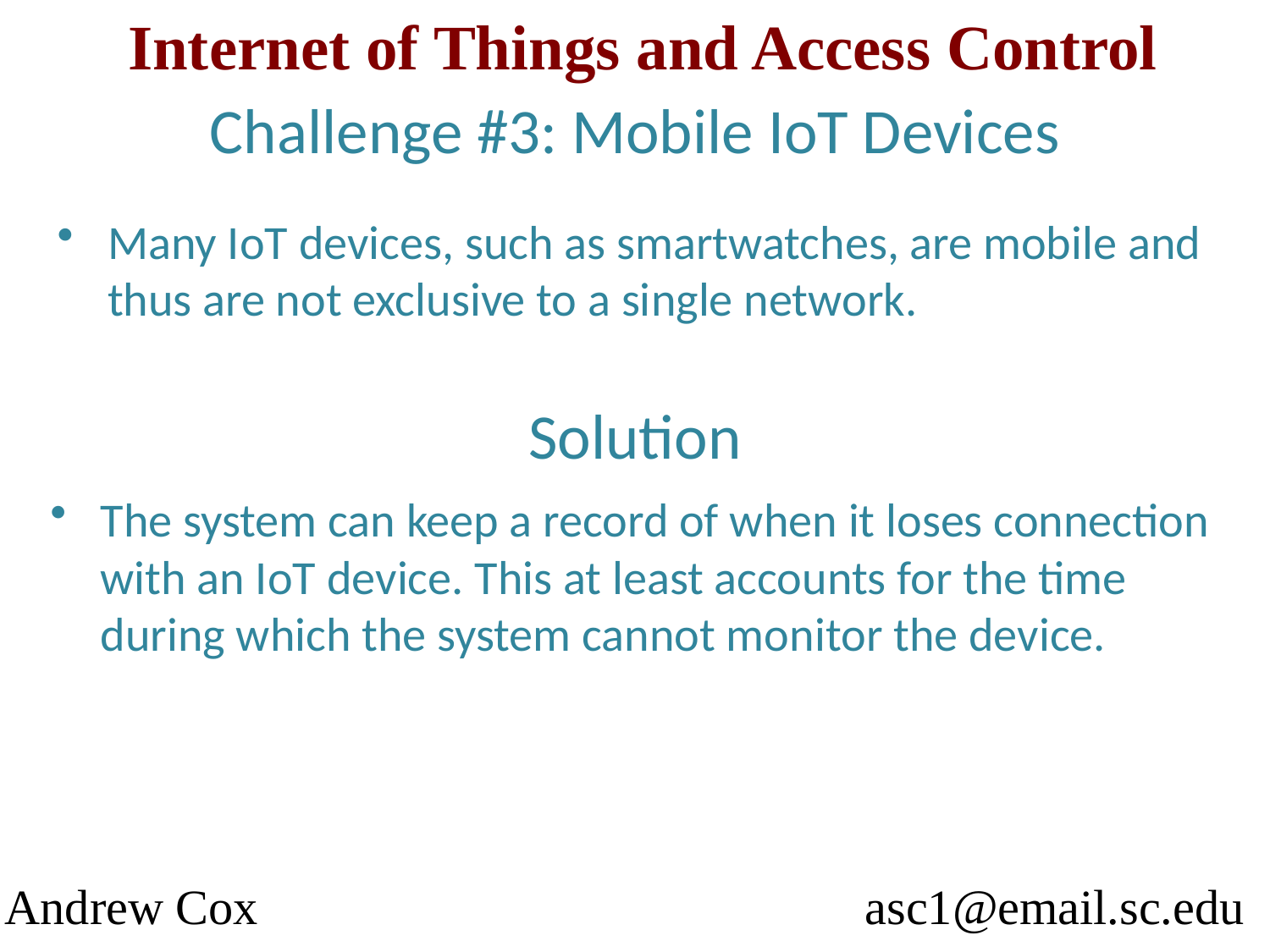

Internet of Things and Access Control
Challenge #3: Mobile IoT Devices
Many IoT devices, such as smartwatches, are mobile and thus are not exclusive to a single network.
Solution
The system can keep a record of when it loses connection with an IoT device. This at least accounts for the time during which the system cannot monitor the device.
Andrew Cox					        asc1@email.sc.edu